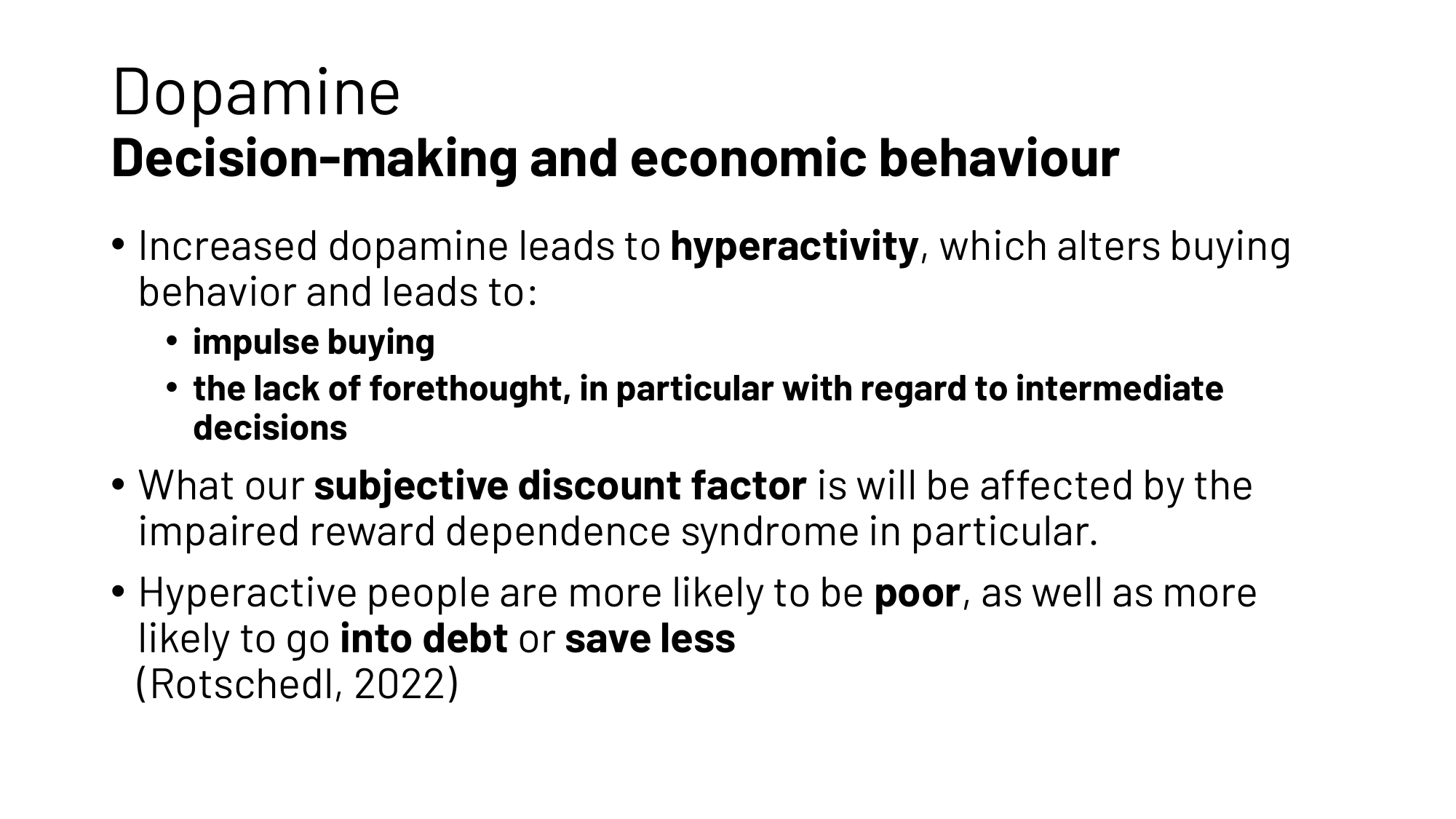

# Dopamine Decision-making and economic behaviour
Increased dopamine leads to hyperactivity, which alters buying behavior and leads to:
impulse buying
the lack of forethought, in particular with regard to intermediate decisions
What our subjective discount factor is will be affected by the impaired reward dependence syndrome in particular.
Hyperactive people are more likely to be poor, as well as more likely to go into debt or save less
(Rotschedl, 2022)